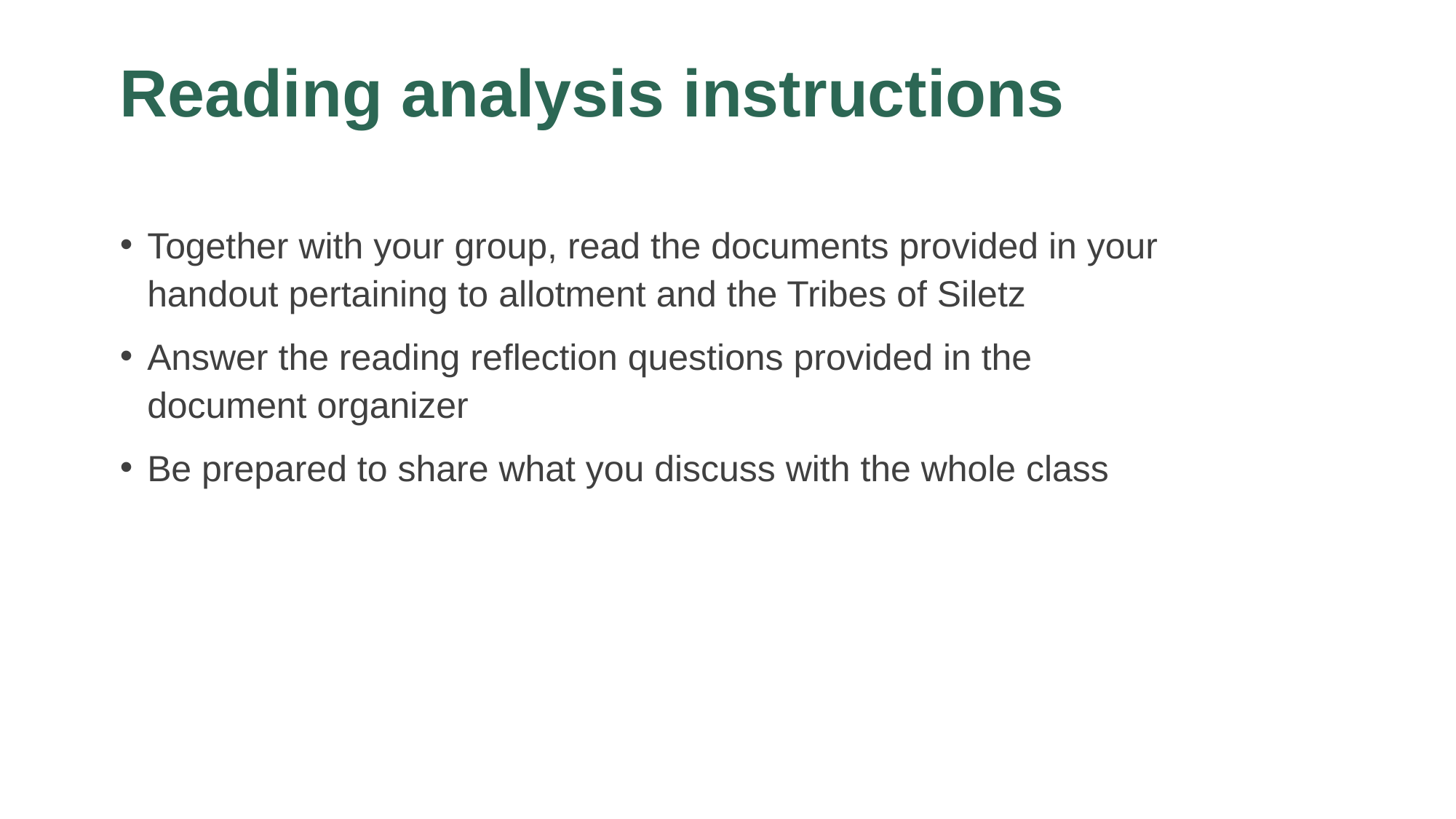

# Reading analysis instructions
Together with your group, read the documents provided in your handout pertaining to allotment and the Tribes of Siletz
Answer the reading reflection questions provided in the document organizer
Be prepared to share what you discuss with the whole class